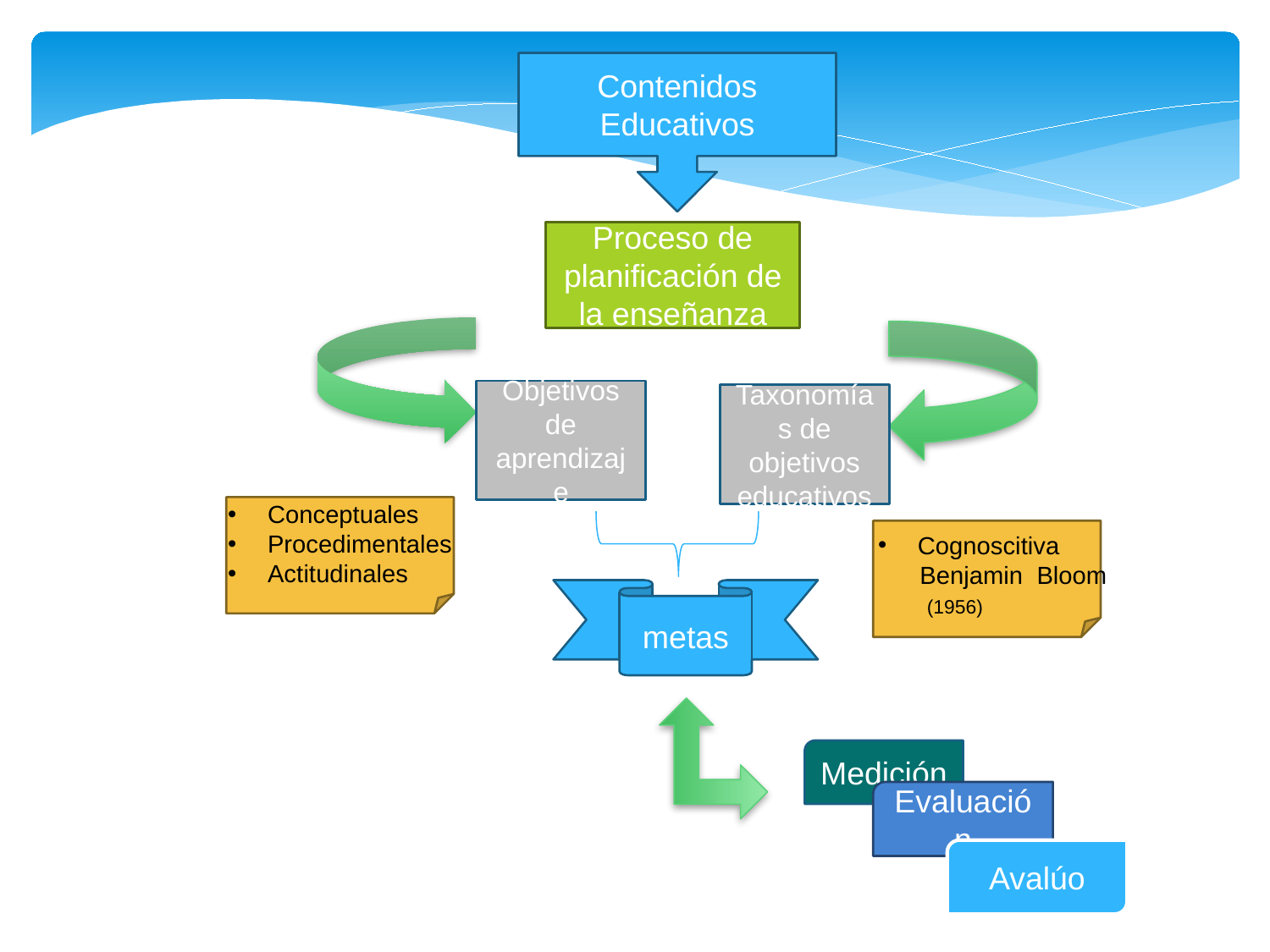

Contenidos Educativos
Proceso de planificación de la enseñanza

Objetivos de aprendizaje
Taxonomías de objetivos educativos

Conceptuales
Procedimentales
Actitudinales

Cognoscitiva
      Benjamin  Bloom
       (1956)
metas

Medición
Evaluación
Avalúo